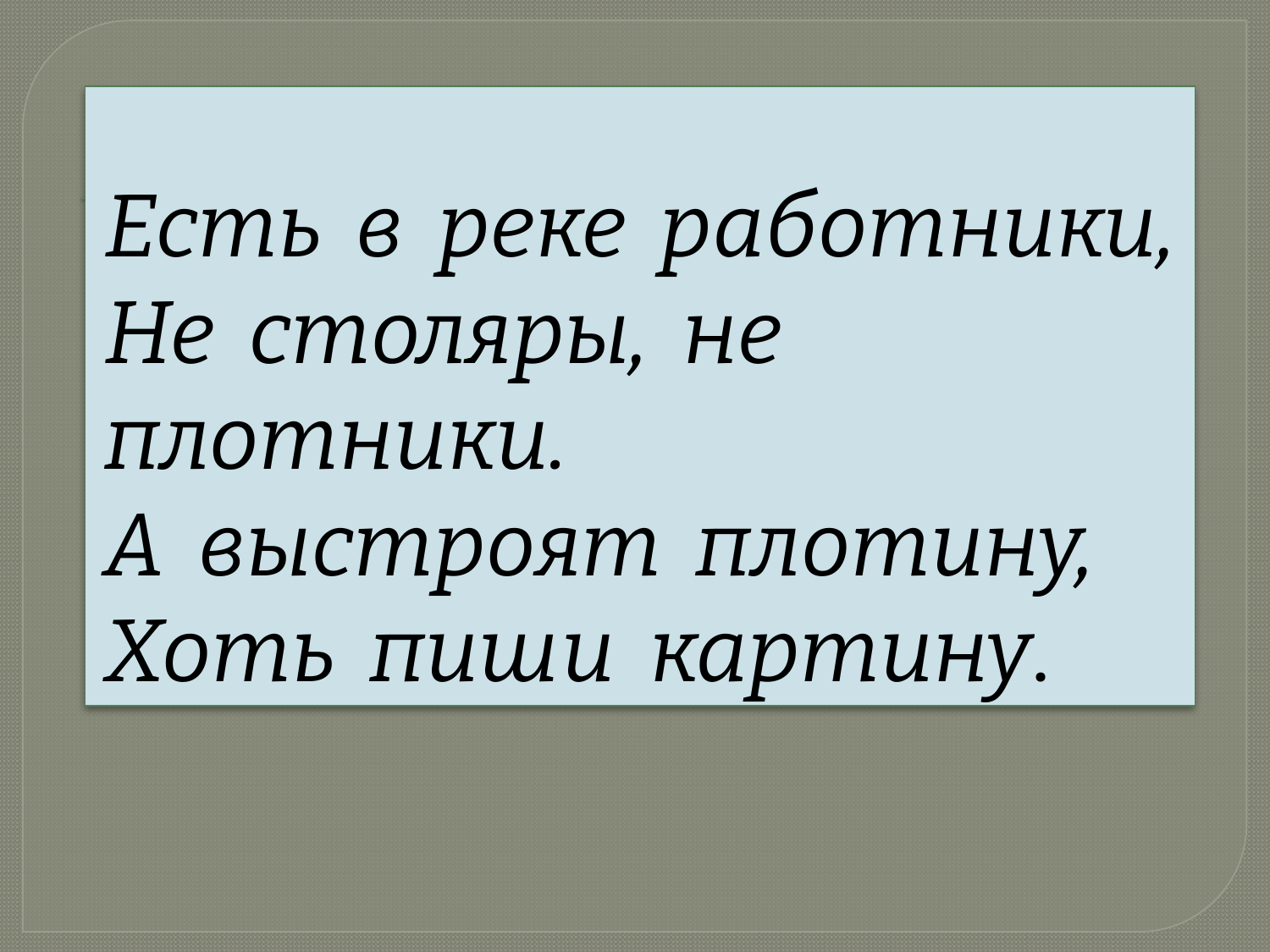

# Есть  в  реке  работники, Не  столяры,  не  плотники. А  выстроят  плотину, Хоть  пиши  картину.